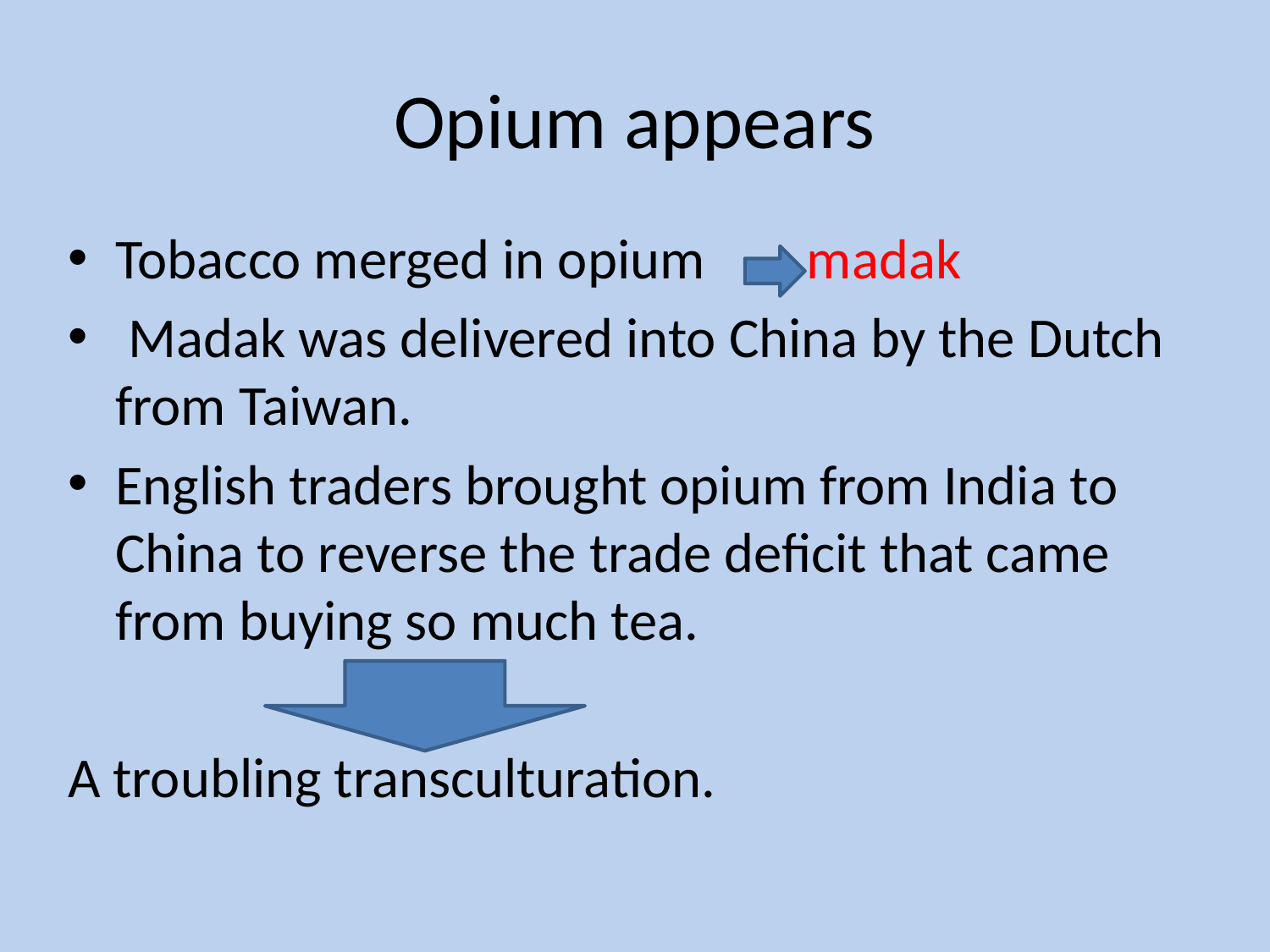

# Opium appears
Tobacco merged in opium        madak
 Madak was delivered into China by the Dutch from Taiwan.
English traders brought opium from India to  China to reverse the trade deficit that came from buying so much tea.

A troubling transculturation.